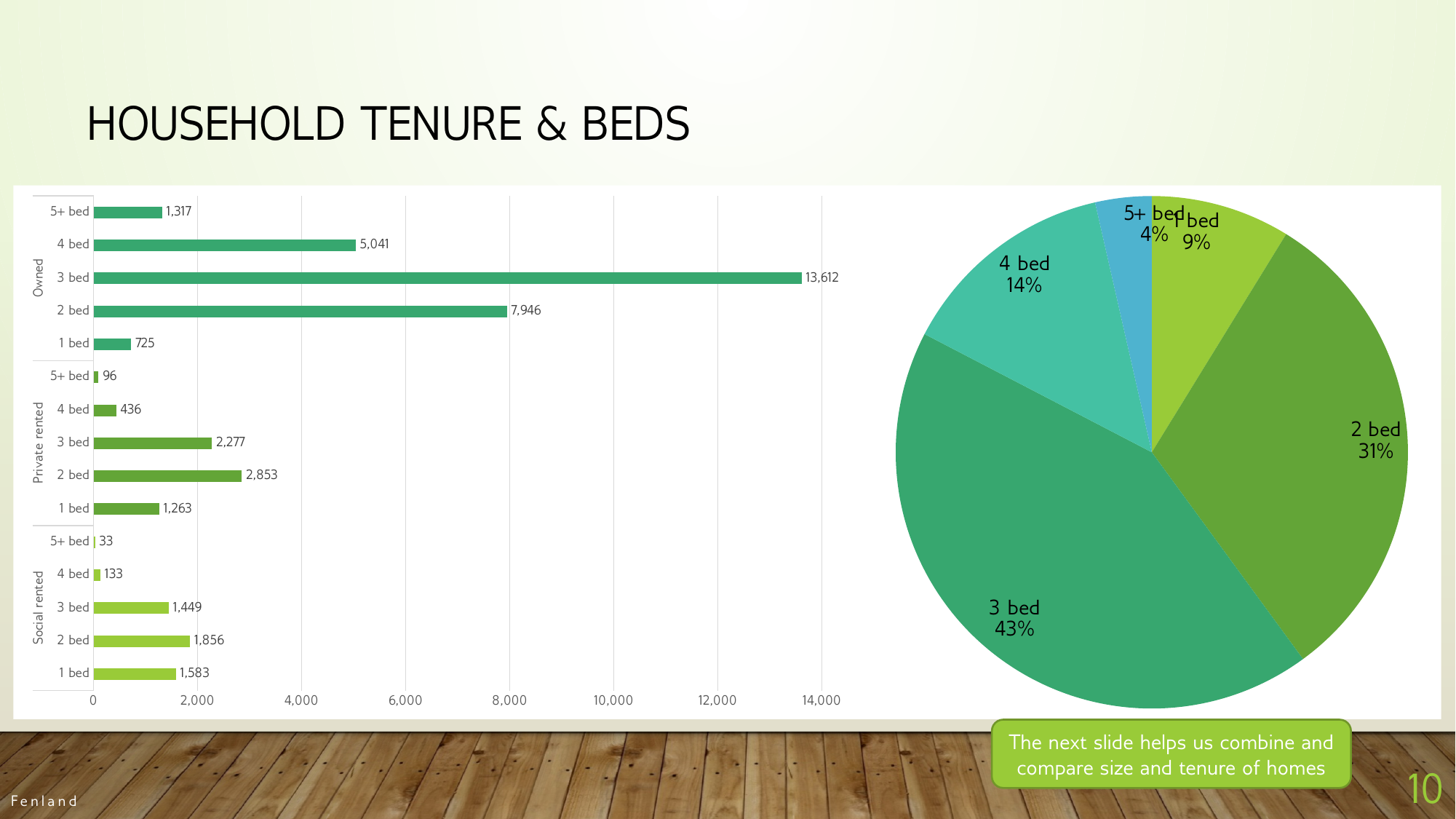

# household tenure & beds

### Chart

| Category | Fenland |
|---|---|
| 1 bed | 1583.0 |
| 2 bed | 1856.0 |
| 3 bed | 1449.0 |
| 4 bed | 133.0 |
| 5+ bed | 33.0 |
| 1 bed | 1263.0 |
| 2 bed | 2853.0 |
| 3 bed | 2277.0 |
| 4 bed | 436.0 |
| 5+ bed | 96.0 |
| 1 bed | 725.0 |
| 2 bed | 7946.0 |
| 3 bed | 13612.0 |
| 4 bed | 5041.0 |
| 5+ bed | 1317.0 |

### Chart

| Category | Fenland |
|---|---|
| 1 bed | 3571.0 |
| 2 bed | 12655.0 |
| 3 bed | 17338.0 |
| 4 bed | 5610.0 |
| 5+ bed | 1446.0 |
The next slide helps us combine and compare size and tenure of homes
10
Fenland